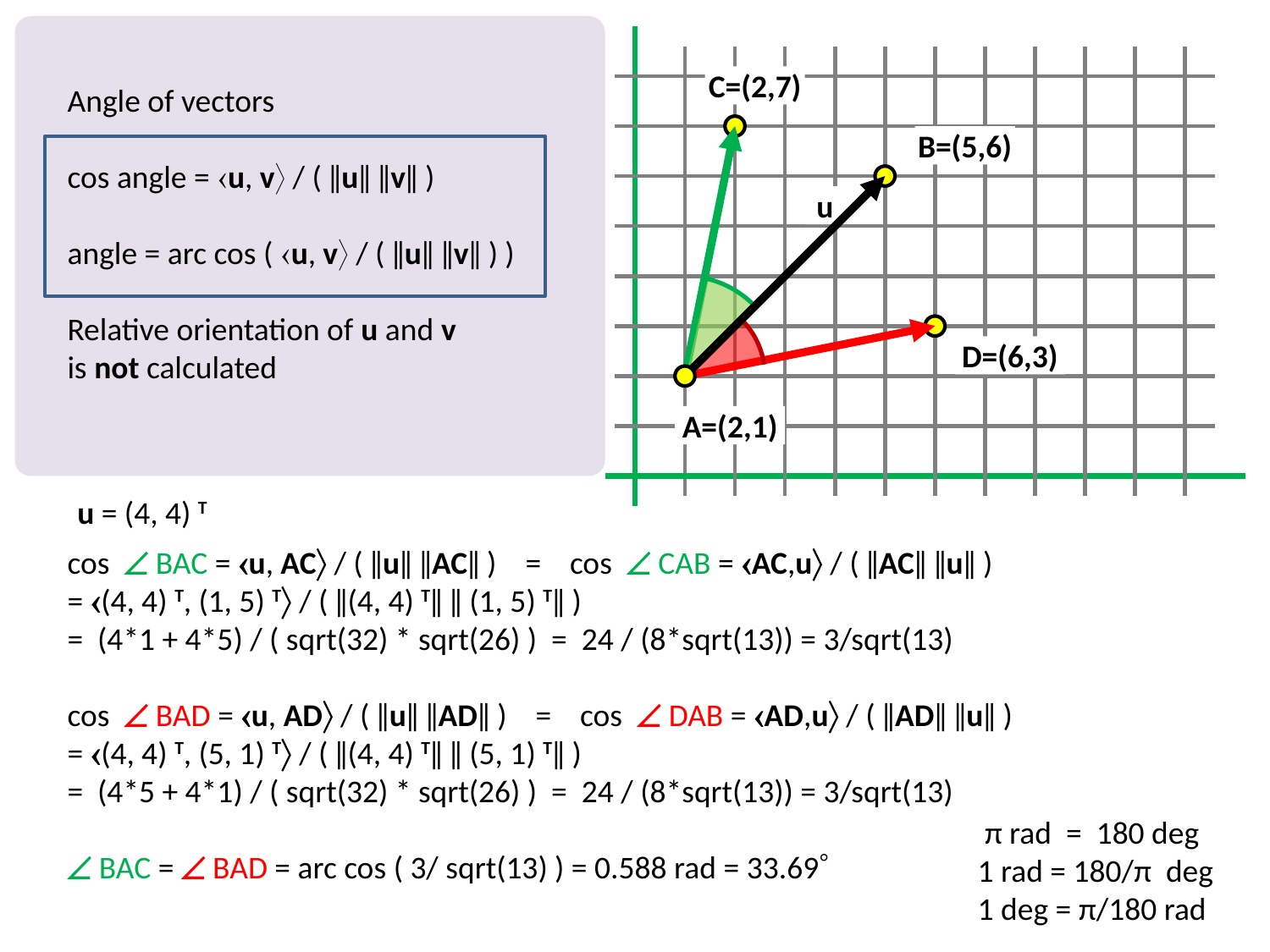

Angle of vectors

cos angle = 〈u, v〉 / ( ǁuǁ ǁvǁ )

angle = arc cos ( 〈u, v〉 / ( ǁuǁ ǁvǁ ) )

Relative orientation of u and v
is not calculated

C=(2,7)

B=(5,6)

u

D=(6,3)

A=(2,1)
u = (4, 4) T
cos  ∠ BAC = 〈u, AC〉 / ( ǁuǁ ǁACǁ )    =    cos  ∠ CAB = 〈AC,u〉 / ( ǁACǁ ǁuǁ )
= 〈(4, 4) T, (1, 5) T〉 / ( ǁ(4, 4) Tǁ ǁ (1, 5) Tǁ )
=  (4*1 + 4*5) / ( sqrt(32) * sqrt(26) )  =  24 / (8*sqrt(13)) = 3/sqrt(13)

cos  ∠ BAD = 〈u, AD〉 / ( ǁuǁ ǁADǁ )    =    cos  ∠ DAB = 〈AD,u〉 / ( ǁADǁ ǁuǁ )
= 〈(4, 4) T, (5, 1) T〉 / ( ǁ(4, 4) Tǁ ǁ (5, 1) Tǁ )
=  (4*5 + 4*1) / ( sqrt(32) * sqrt(26) )  =  24 / (8*sqrt(13)) = 3/sqrt(13)

∠ BAC = ∠ BAD = arc cos ( 3/ sqrt(13) ) = 0.588 rad = 33.69°
 π rad  =  180 deg
1 rad = 180/π  deg
1 deg = π/180 rad